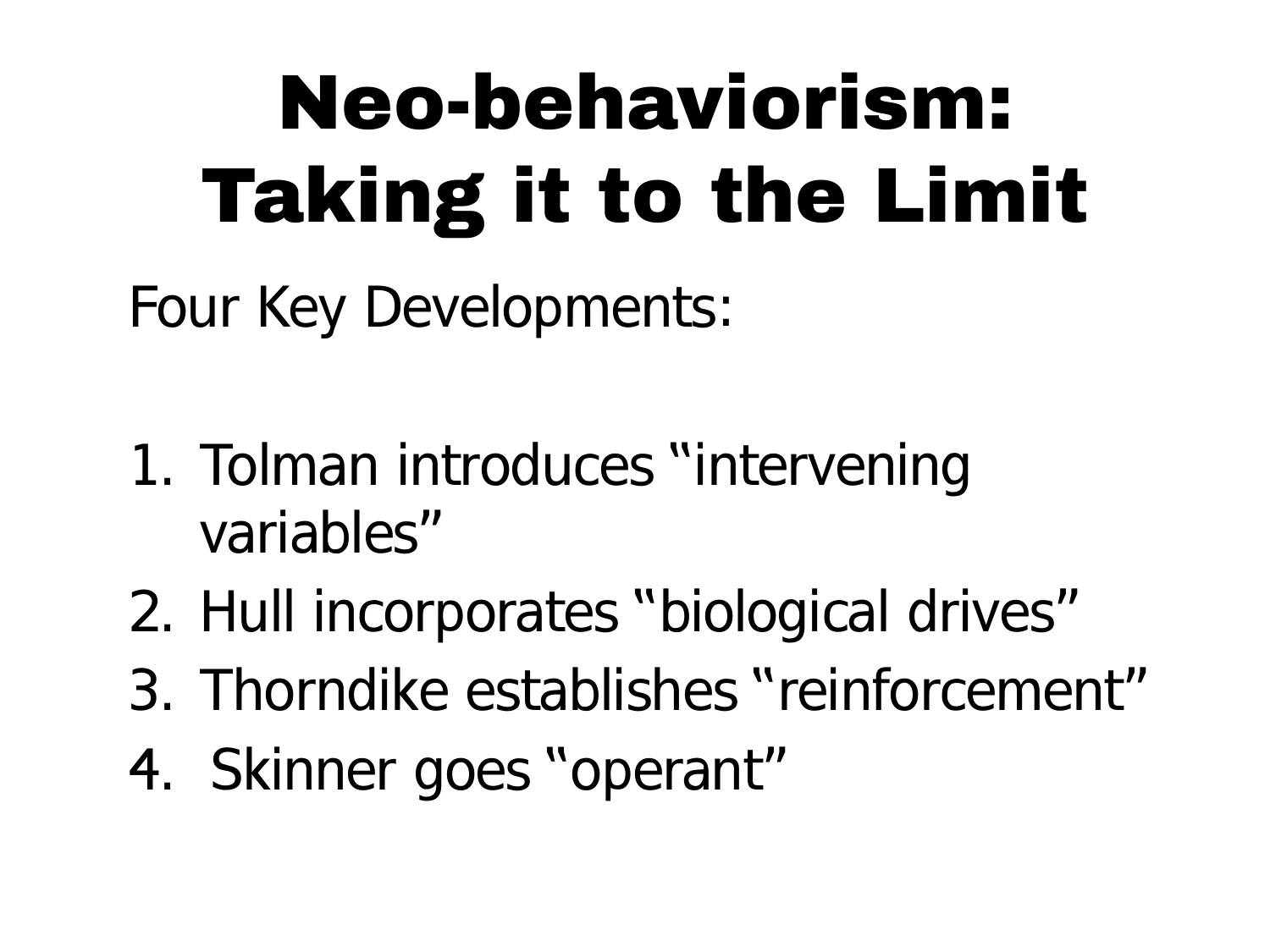

# Neo-behaviorism: Taking it to the Limit
Four Key Developments:

Tolman introduces “intervening variables”
Hull incorporates “biological drives”
Thorndike establishes “reinforcement”
4.  Skinner goes “operant”